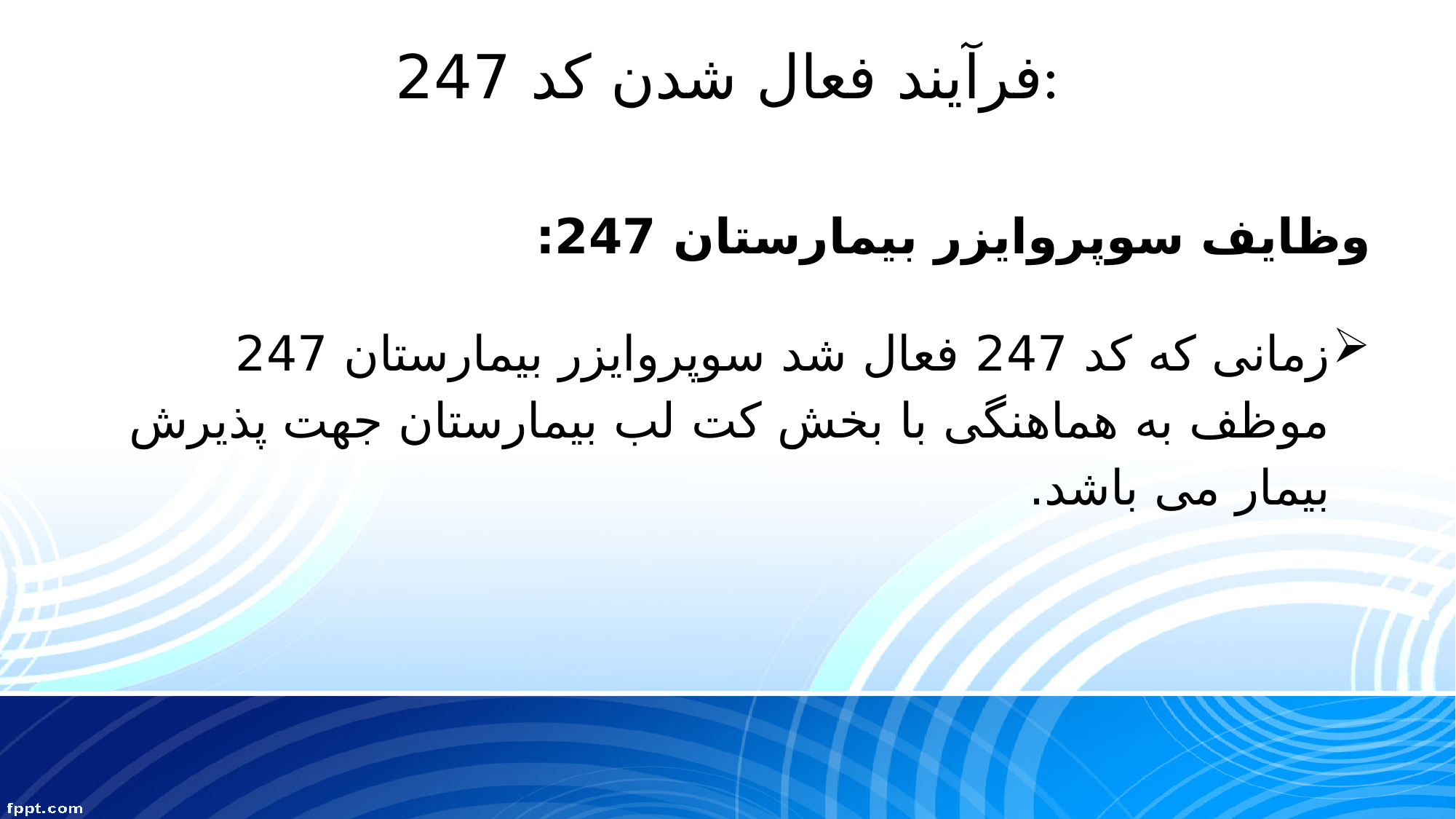

# فرآیند فعال شدن کد 247:
وظایف سوپروایزر بیمارستان 247:

زمانی که کد 247 فعال شد سوپروایزر بیمارستان 247 موظف به هماهنگی با بخش کت لب بیمارستان جهت پذیرش بیمار می باشد.